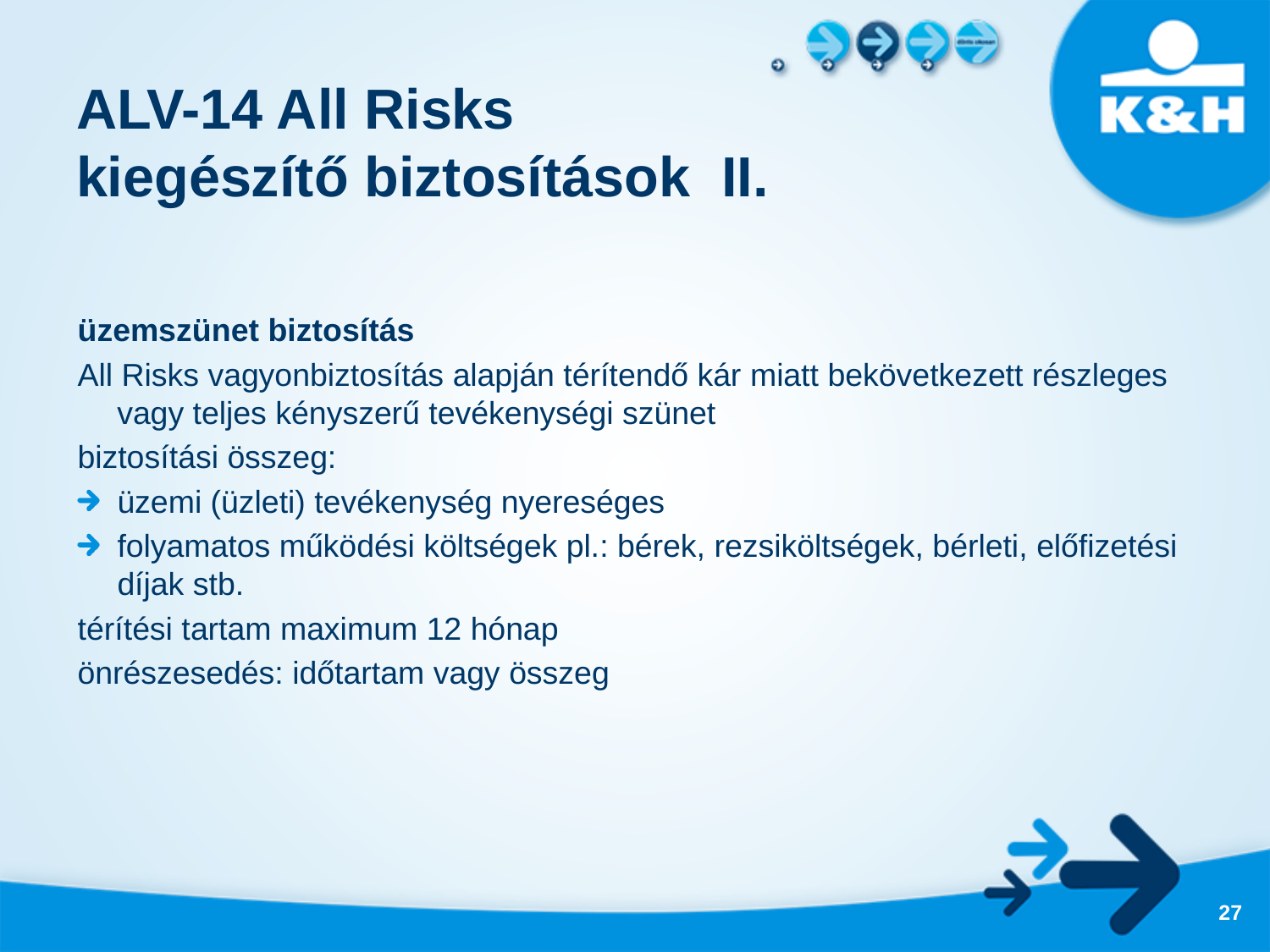

# ALV-14 All Risks kiegészítő biztosítások  II.
üzemszünet biztosítás
All Risks vagyonbiztosítás alapján térítendő kár miatt bekövetkezett részleges vagy teljes kényszerű tevékenységi szünet
biztosítási összeg:
üzemi (üzleti) tevékenység nyereséges
folyamatos működési költségek pl.: bérek, rezsiköltségek, bérleti, előfizetési díjak stb.
térítési tartam maximum 12 hónap
önrészesedés: időtartam vagy összeg
27